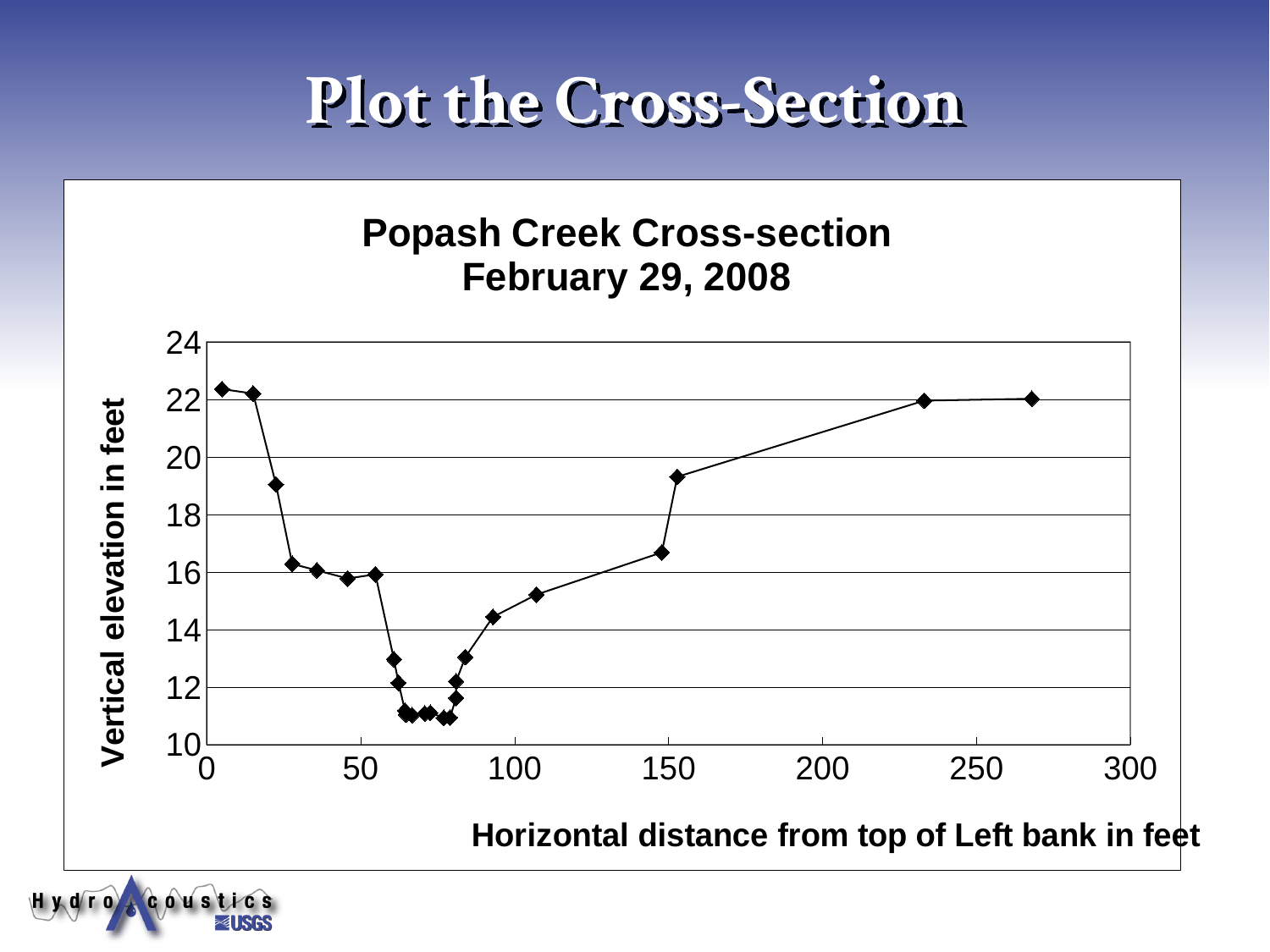

# Plot the Cross-Section

### Chart: Popash Creek Cross-section
February 29, 2008

| Category |  |
|---|---|